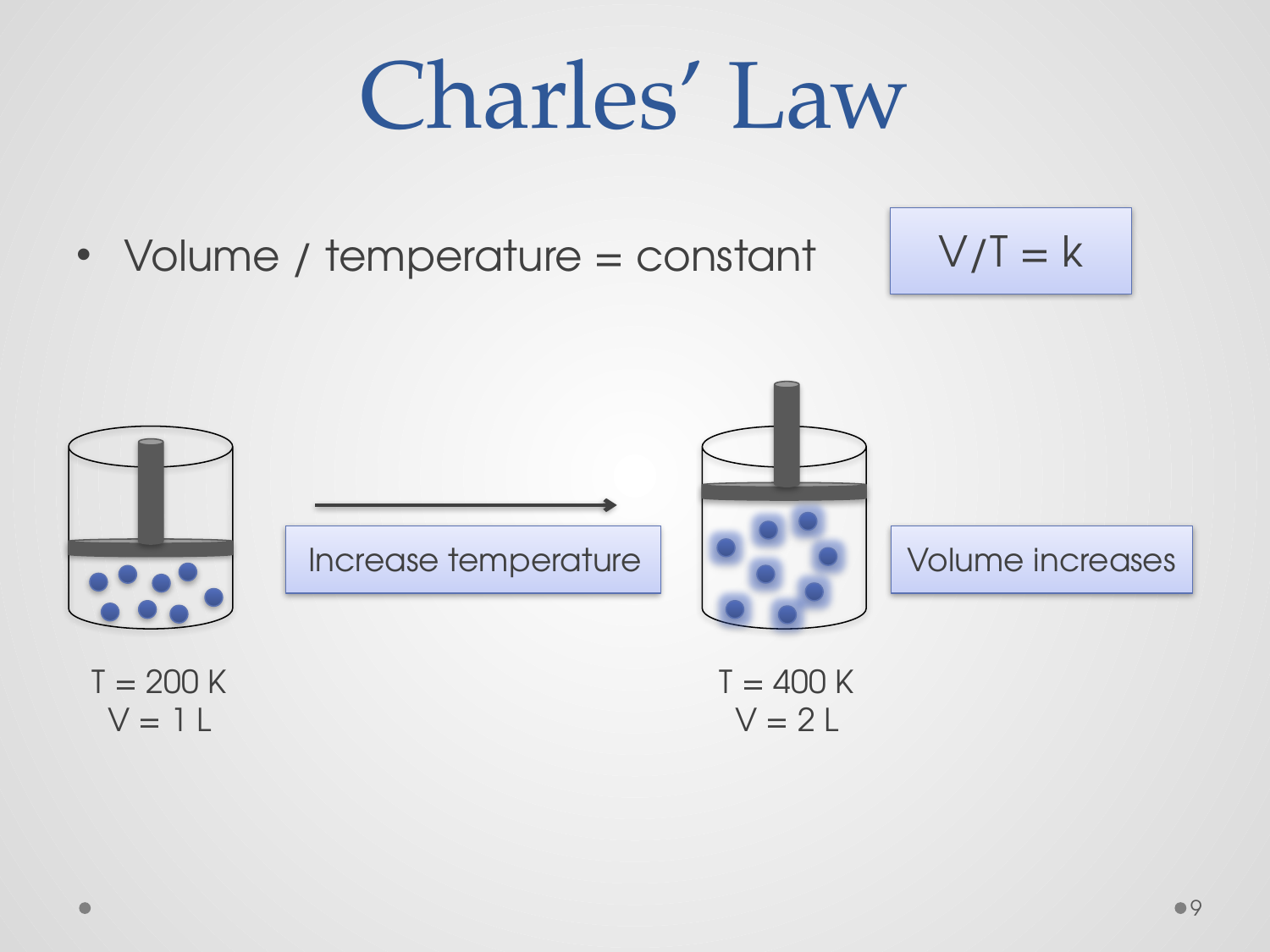

# Charles’ Law

V/T = k
Volume / temperature = constant

Increase temperature
Volume increases
T = 200 K
V = 1 L
T = 400 K
V = 2 L
9